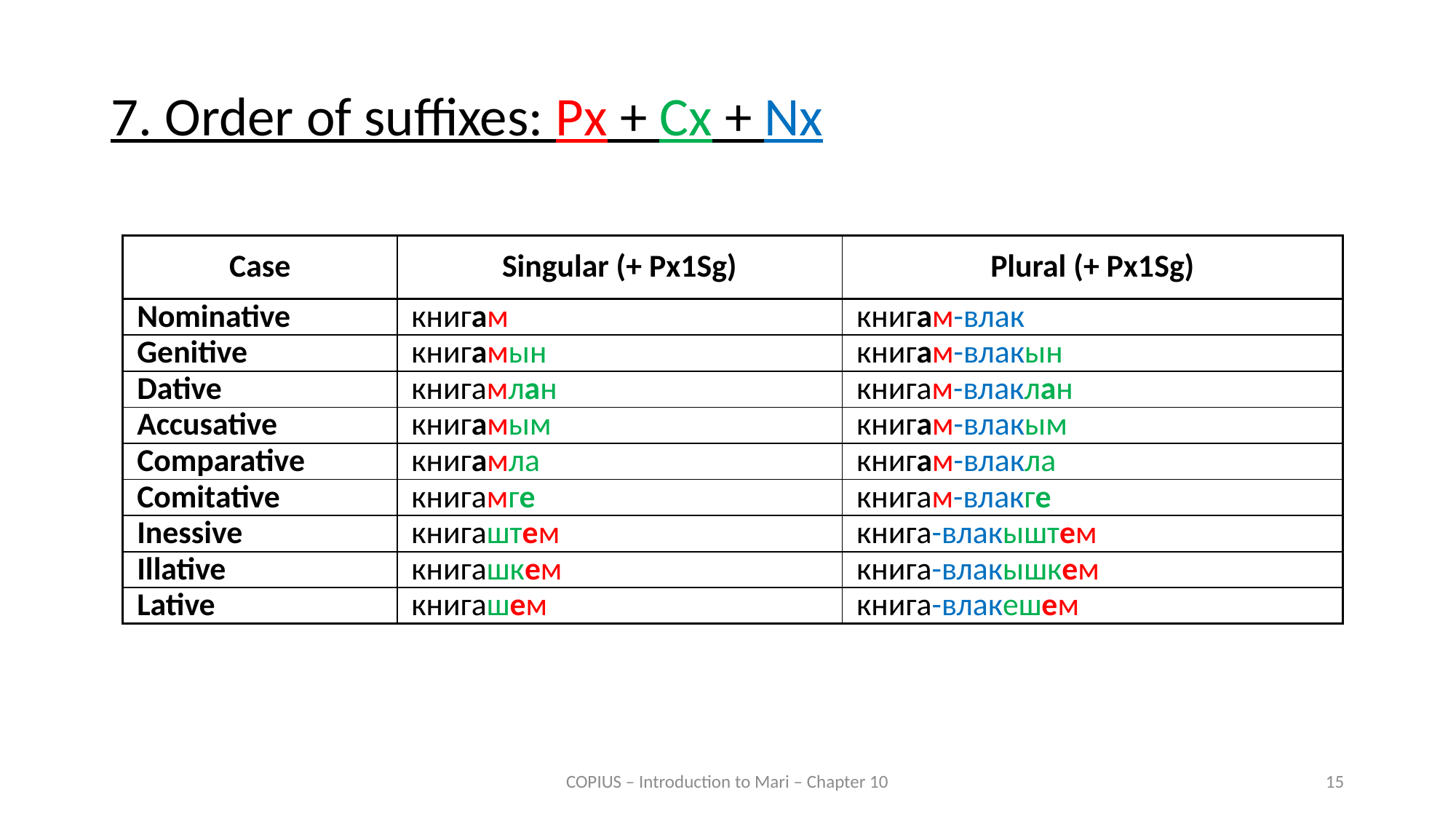

7. Order of suffixes: Px + Cx + Nx
| Case | Singular (+ Px1Sg) | Plural (+ Px1Sg) |
| --- | --- | --- |
| Nominative | книгам | книгам-влак |
| Genitive | книгамын | книгам-влакын |
| Dative | книгамлан | книгам-влаклан |
| Accusative | книгамым | книгам-влакым |
| Comparative | книгамла | книгам-влакла |
| Comitative | книгамге | книгам-влакге |
| Inessive | книгаштем | книга-влакыштем |
| Illative | книгашкем | книга-влакышкем |
| Lative | книгашем | книга-влакешем |
COPIUS – Introduction to Mari – Chapter 10
15